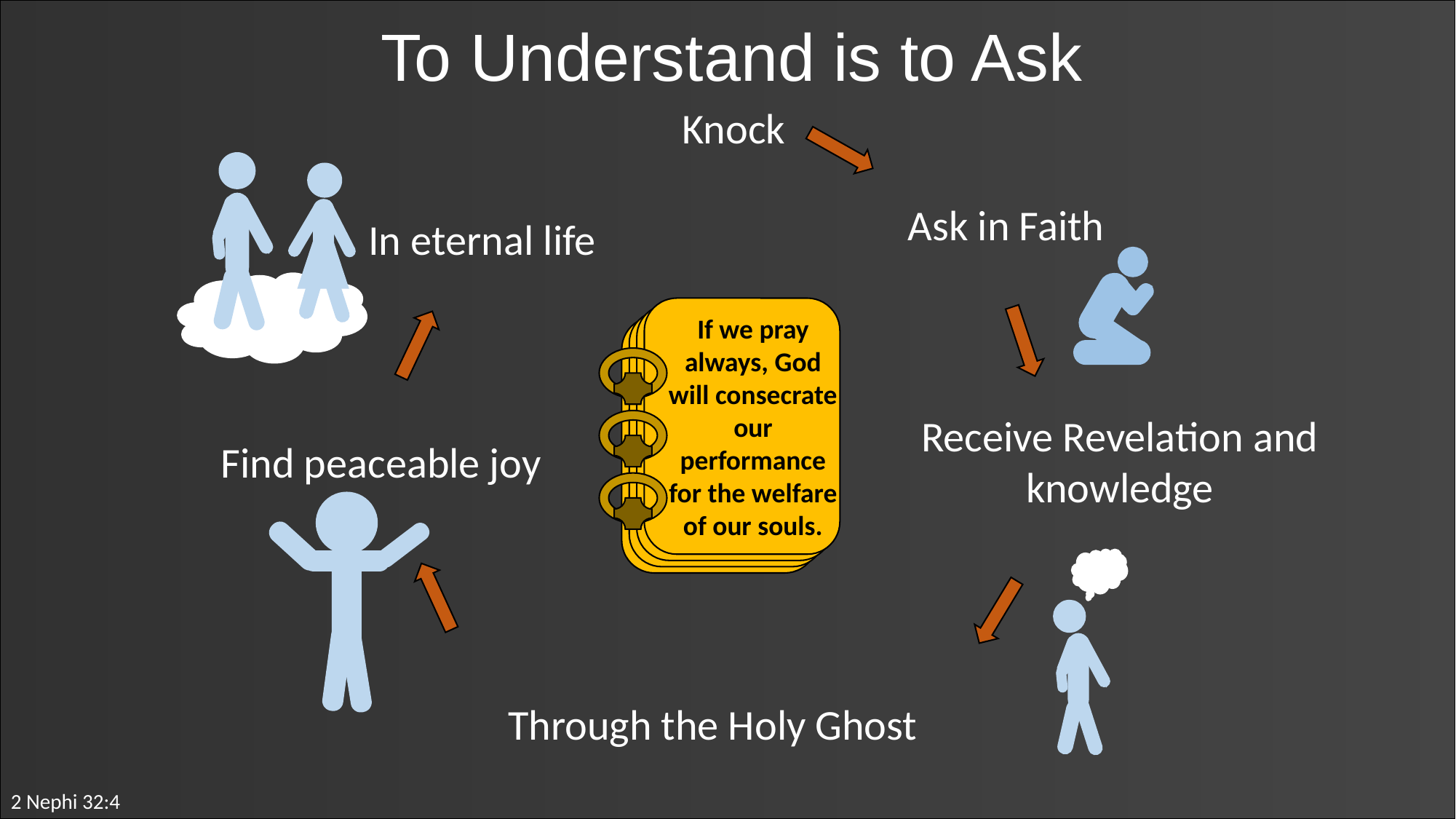

To Understand is to Ask
Knock

Ask in Faith
In eternal life

If we pray always, God will consecrate our performance for the welfare of our souls.

Receive Revelation and knowledge
Find peaceable joy

Through the Holy Ghost
2 Nephi 32:4